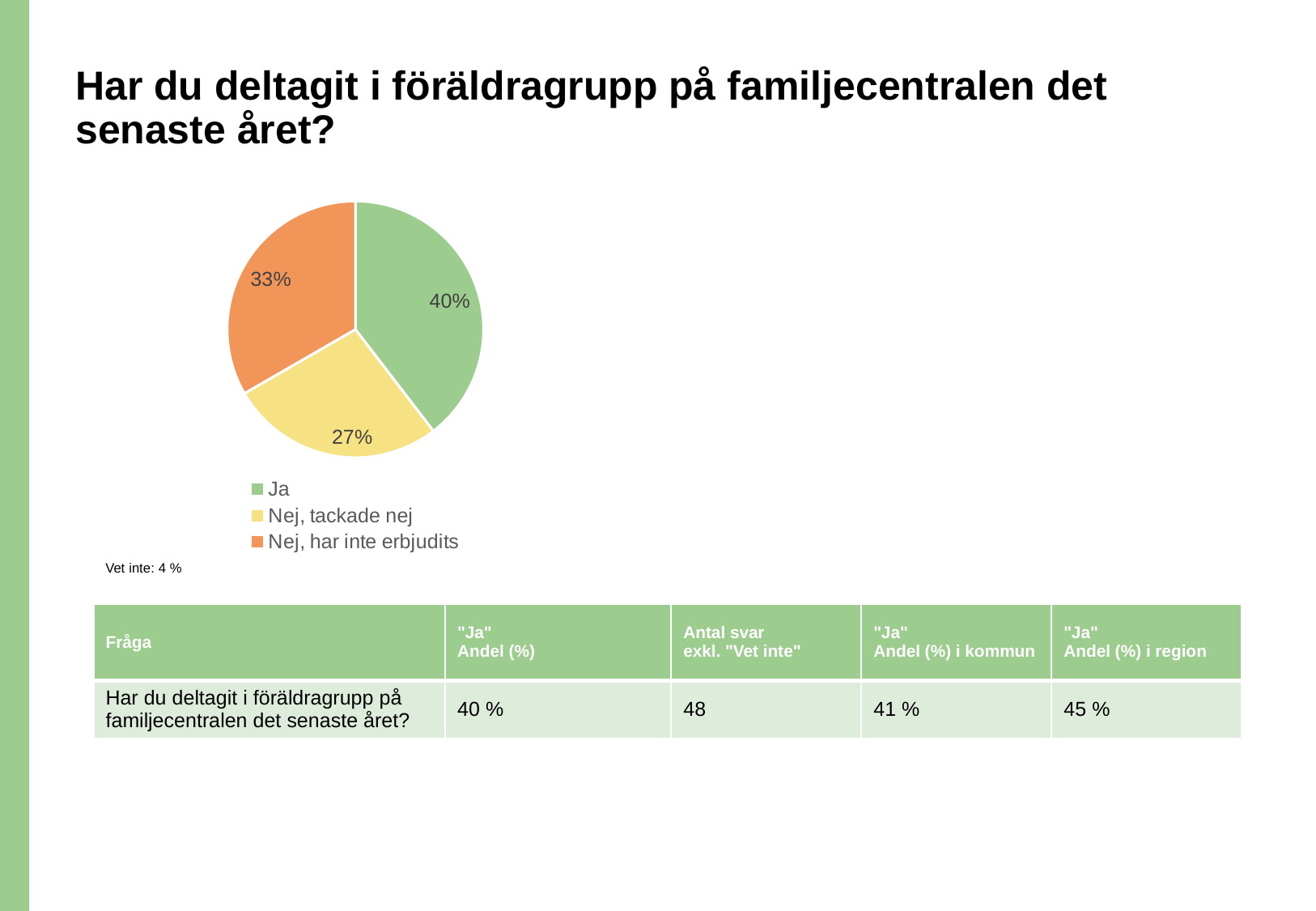

# Har du deltagit i föräldragrupp på familjecentralen det senaste året?

### Chart

| Category | Har du deltagit i föräldragrupp på familjecentralen det senaste året? |
|---|---|
| Ja | 0.3958333333333333 |
| Nej, tackade nej | 0.2708333333333333 |
| Nej, har inte erbjudits | 0.3333333333333333 |
Vet inte: 4 %

| Fråga | "Ja" Andel (%) | Antal svar exkl. "Vet inte" | "Ja" Andel (%) i kommun | "Ja" Andel (%) i region |
| --- | --- | --- | --- | --- |
| Har du deltagit i föräldragrupp på familjecentralen det senaste året? | 40 % | 48 | 41 % | 45 % |